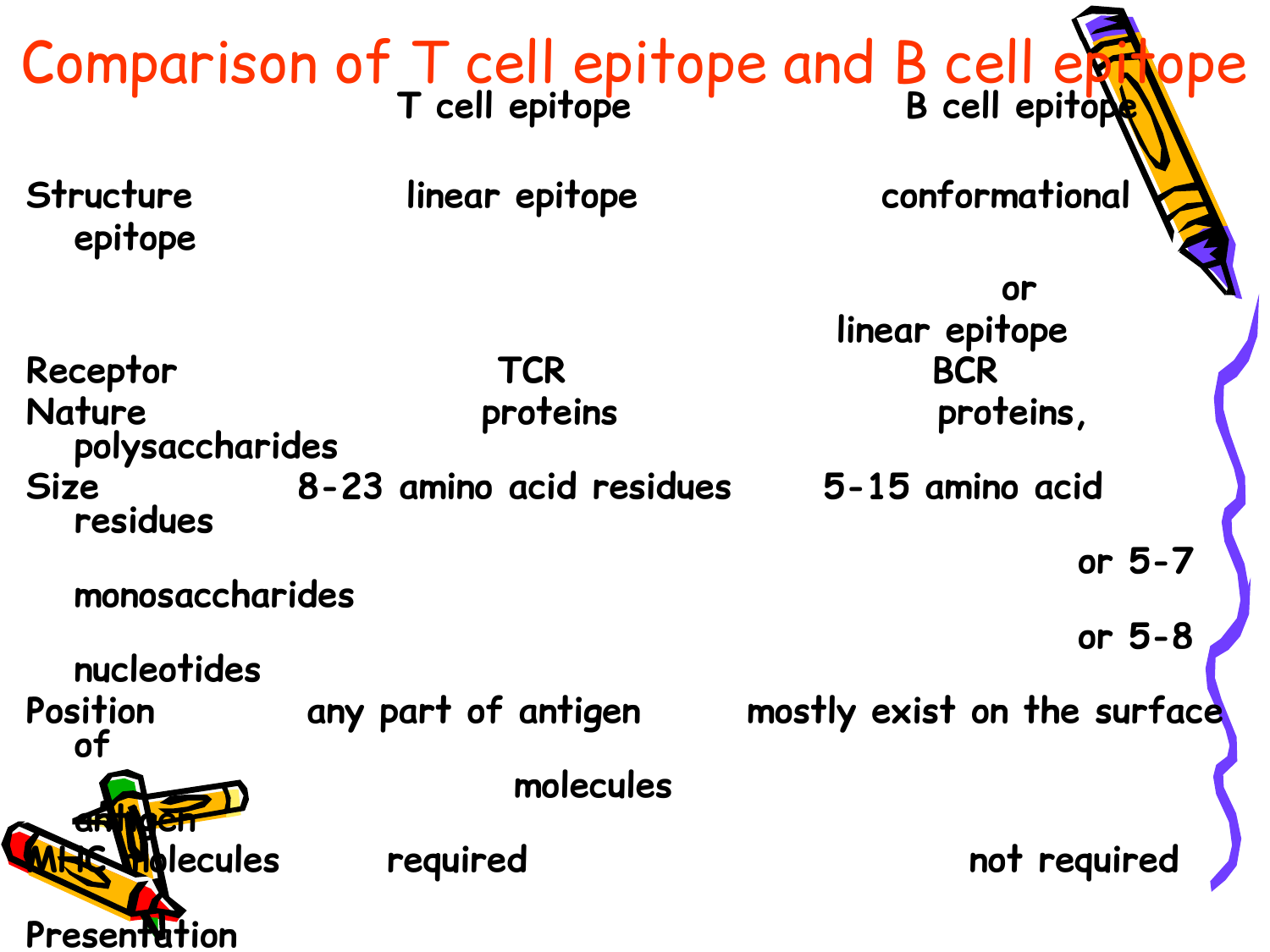

# Comparison of T cell epitope and B cell epitope
                                                                      T cell epitope                  B cell epitope

Structure              linear epitope                conformational epitope
                                                                or 								linear epitope
Receptor                     TCR                        BCR
Nature                      proteins                     proteins, polysaccharides
Size             8-23 amino acid residues      5-15 amino acid residues
                                                                     or 5-7 monosaccharides
                                                                     or 5-8 nucleotides
Position          any part of antigen       mostly exist on the surface of
                                molecules                               antigen
MHC molecules       required                             not required
Presentation